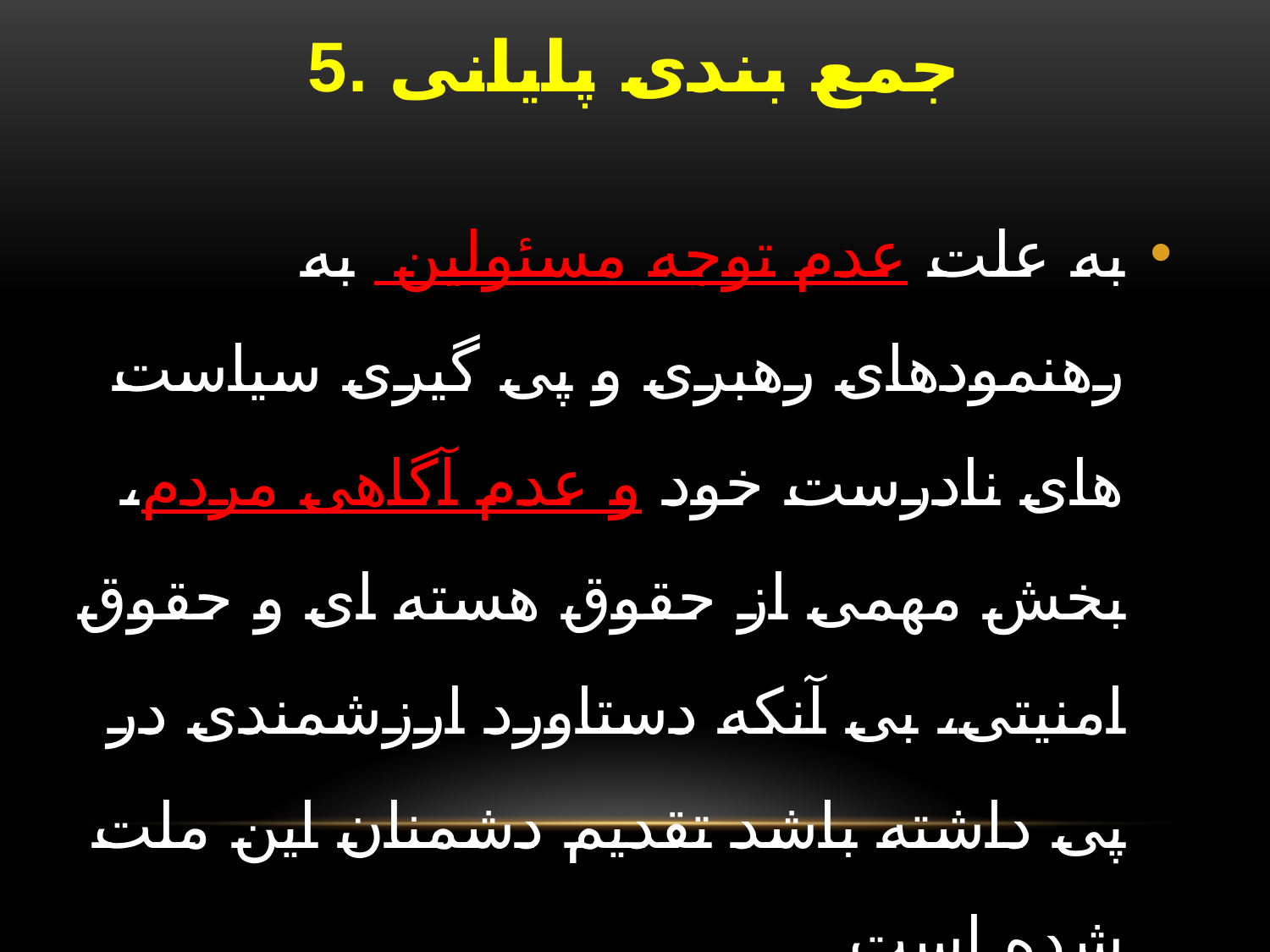

# 5. جمع بندی پایانی
به علت عدم توجه مسئولین  به رهنمودهای رهبری و پی گیری سیاست های نادرست خود و عدم آگاهی مردم، بخش مهمی از حقوق هسته ای و حقوق امنیتی، بی آنکه دستاورد ارزشمندی در پی داشته باشد تقدیم دشمنان این ملت شده است.